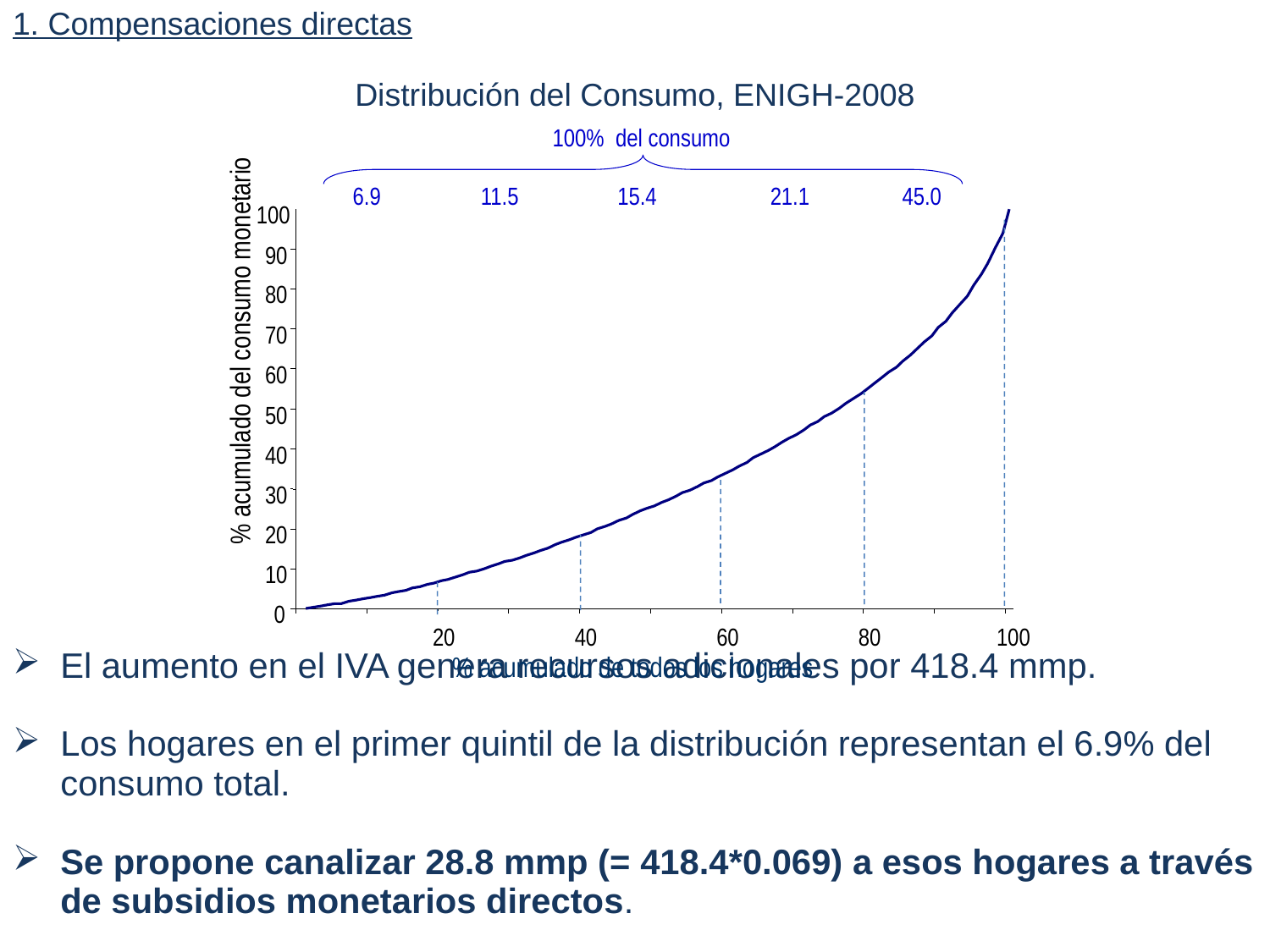

| 1. Compensaciones directas Distribución del Consumo, ENIGH-2008 El aumento en el IVA genera recursos adicionales por 418.4 mmp. Los hogares en el primer quintil de la distribución representan el 6.9% del consumo total. Se propone canalizar 28.8 mmp (= 418.4\*0.069) a esos hogares a través de subsidios monetarios directos. |
| --- |
Diez Implicaciones del ASU

100%  del consumo
6.9
11.5
15.4
21.1
45.0

100

90

80

70

% acumulado del consumo monetario
60

50

40

30

20

10

0

20
40
60
80
100
% acumulado de todos los hogares